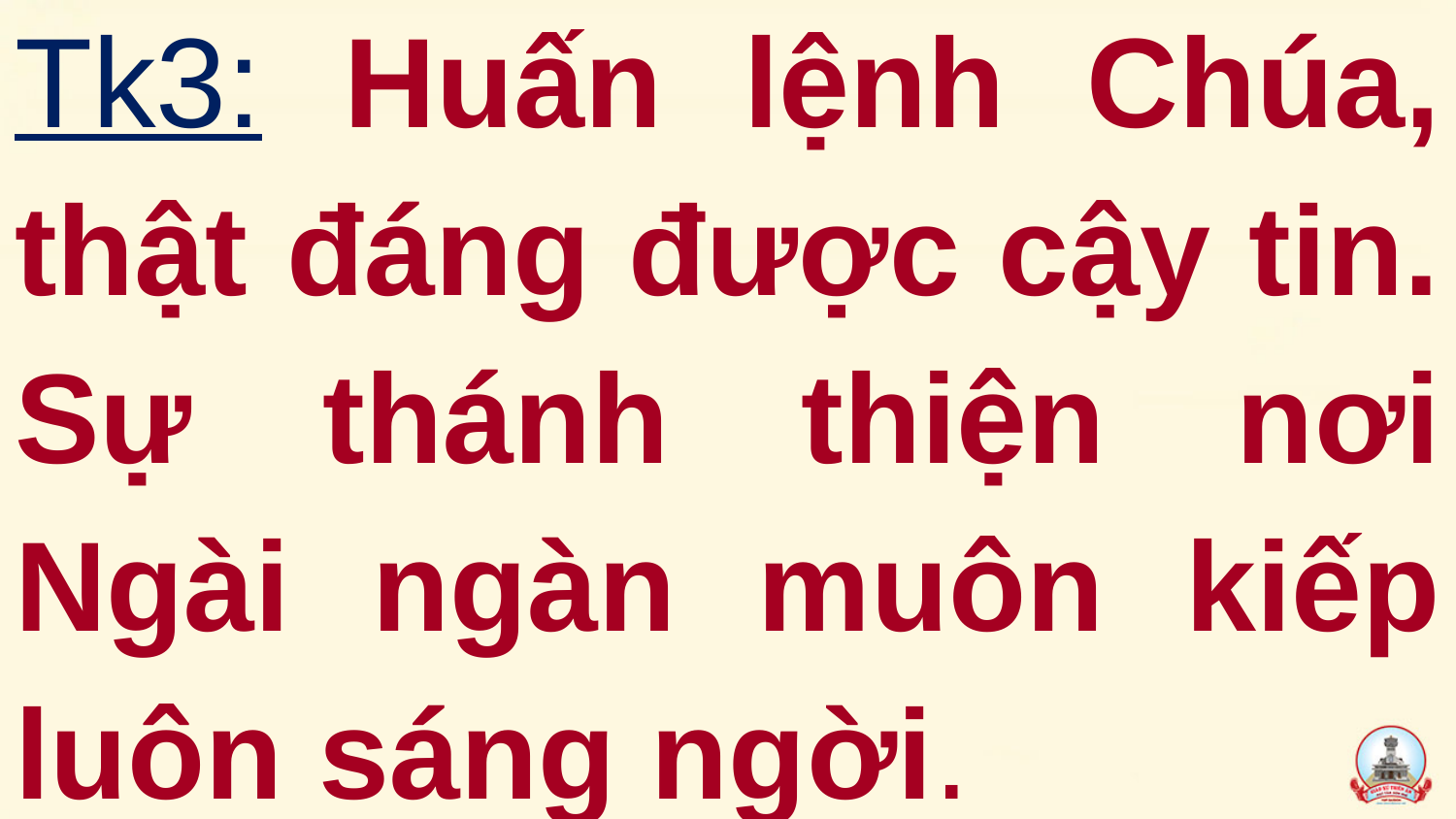

# Tk3: Huấn lệnh Chúa, thật đáng được cậy tin. Sự thánh thiện nơi Ngài ngàn muôn kiếp luôn sáng ngời.